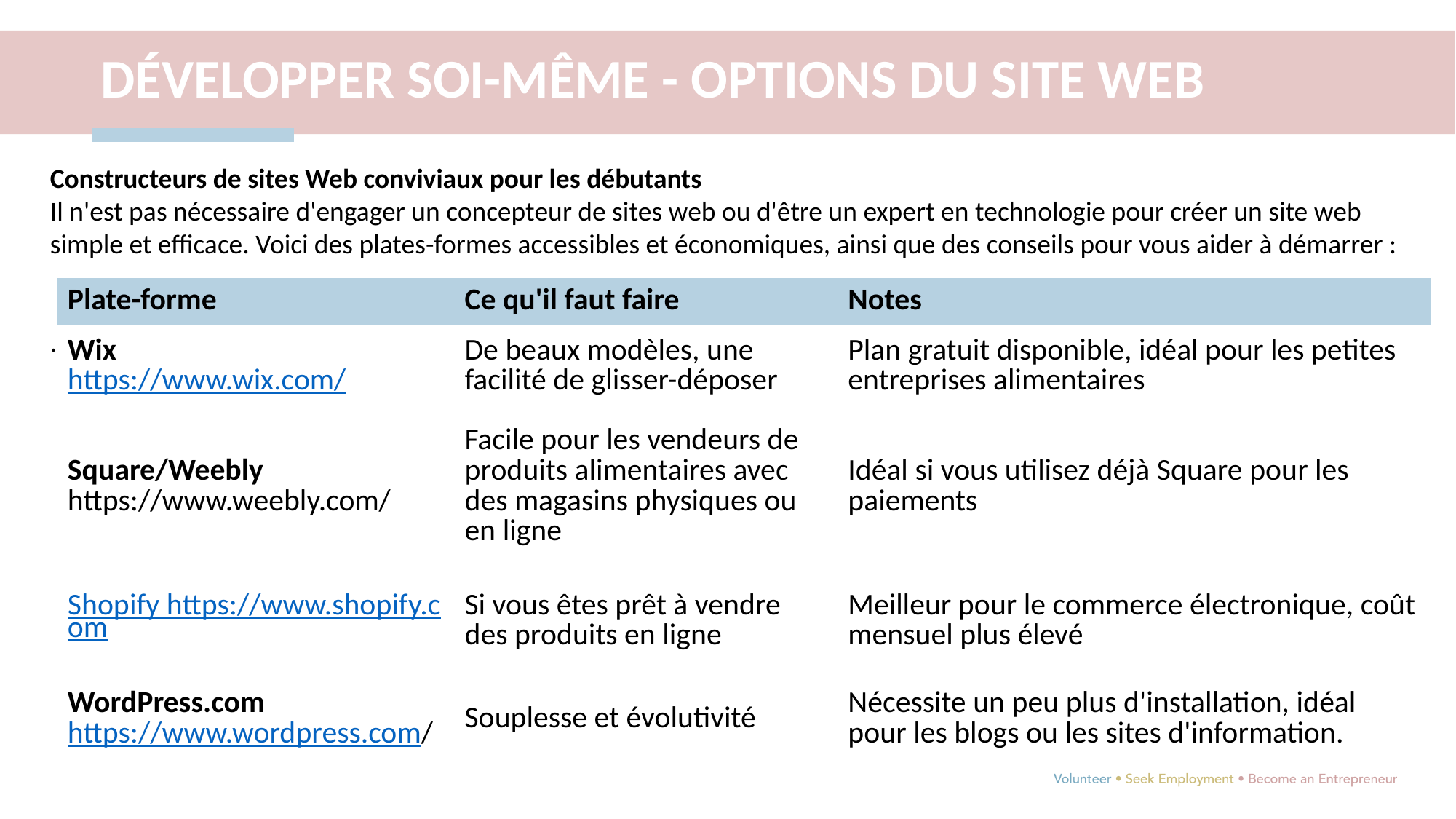

DÉVELOPPER SOI-MÊME - OPTIONS DU SITE WEB
Constructeurs de sites Web conviviaux pour les débutants
Il n'est pas nécessaire d'engager un concepteur de sites web ou d'être un expert en technologie pour créer un site web simple et efficace. Voici des plates-formes accessibles et économiques, ainsi que des conseils pour vous aider à démarrer :

.

| Plate-forme | Ce qu'il faut faire | Notes |
| --- | --- | --- |
| Wix https://www.wix.com/ | De beaux modèles, une facilité de glisser-déposer | Plan gratuit disponible, idéal pour les petites entreprises alimentaires |
| Square/Weebly https://www.weebly.com/ | Facile pour les vendeurs de produits alimentaires avec des magasins physiques ou en ligne | Idéal si vous utilisez déjà Square pour les paiements |
| Shopify https://www.shopify.com | Si vous êtes prêt à vendre des produits en ligne | Meilleur pour le commerce électronique, coût mensuel plus élevé |
| WordPress.com https://www.wordpress.com/ | Souplesse et évolutivité | Nécessite un peu plus d'installation, idéal pour les blogs ou les sites d'information. |